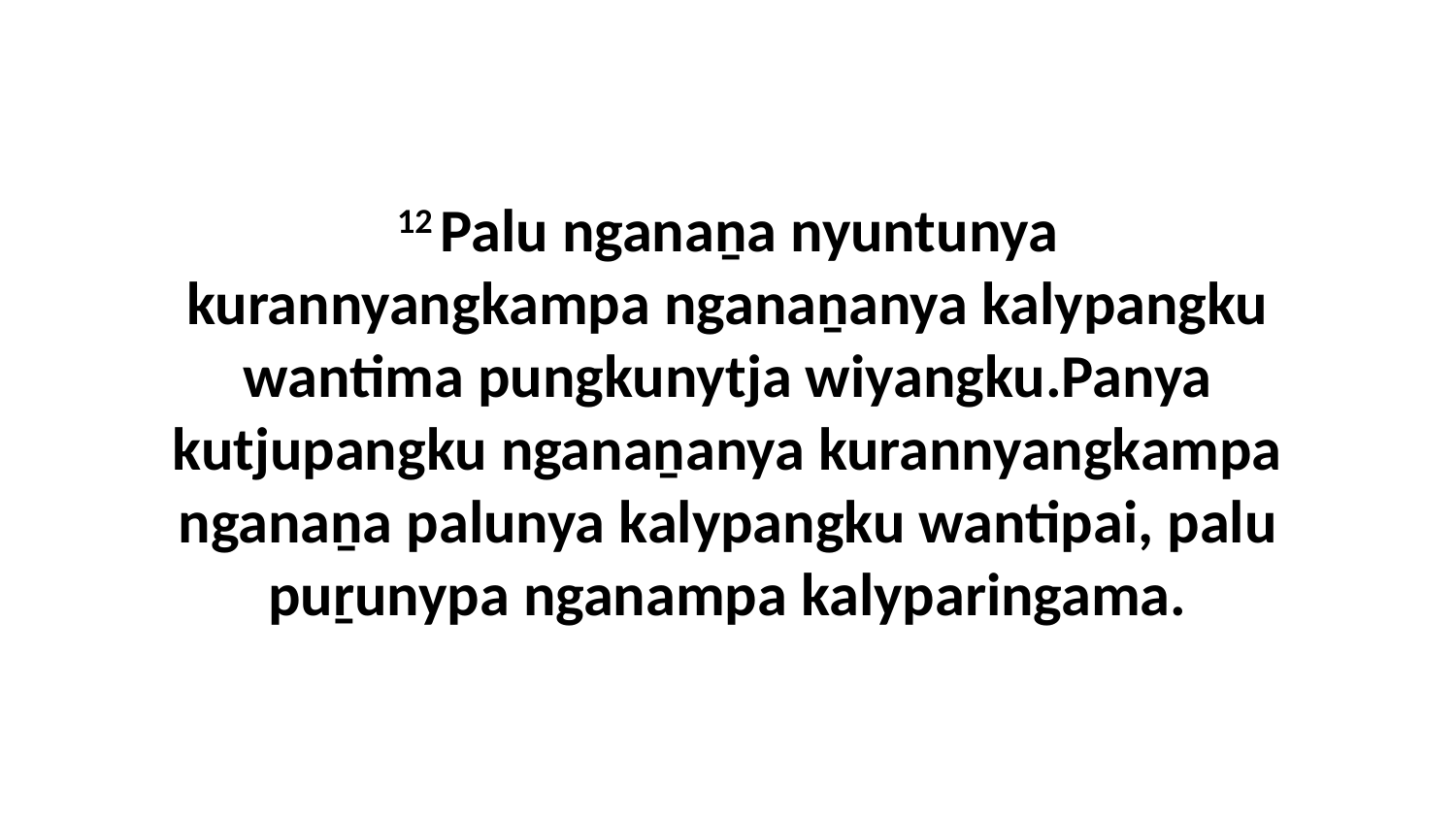

12 Palu nganaṉa nyuntunya kurannyangkampa nganaṉanya kalypangku wantima pungkunytja wiyangku.Panya kutjupangku nganaṉanya kurannyangkampa nganaṉa palunya kalypangku wantipai, palu puṟunypa nganampa kalyparingama.